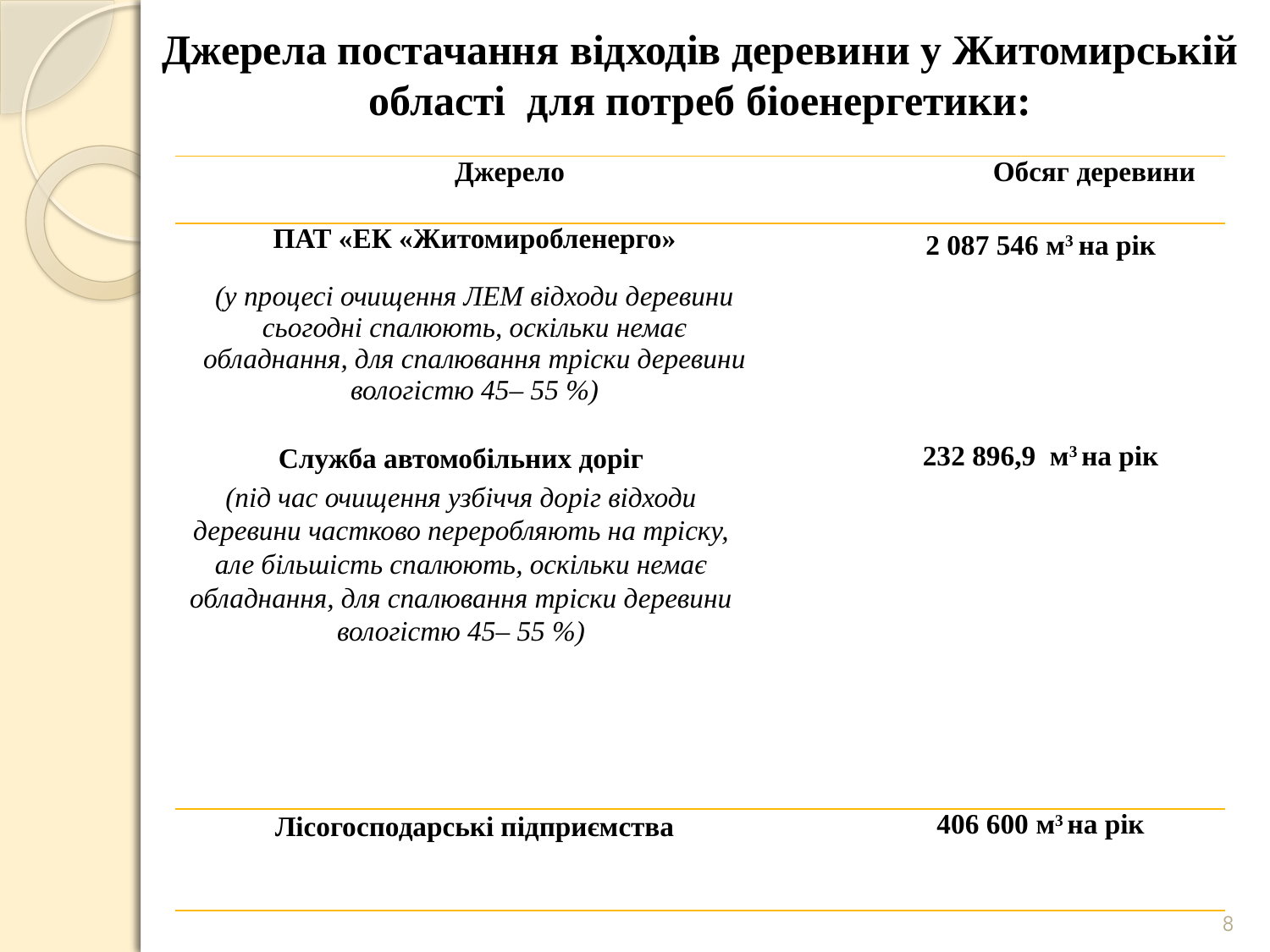

Джерела постачання відходів деревини у Житомирській області  для потреб біоенергетики:
| Джерело | Обсяг деревини |
| --- | --- |
| ПАТ «ЕК «Житомиробленерго» (у процесі очищення ЛЕМ відходи деревини сьогодні спалюють, оскільки немає обладнання, для спалювання тріски деревини вологістю 45– 55 %) | 2 087 546 м3 на рік |
| Служба автомобільних доріг (під час очищення узбіччя доріг відходи деревини частково переробляють на тріску, але більшість спалюють, оскільки немає обладнання, для спалювання тріски деревини вологістю 45– 55 %) | 232 896,9 м3 на рік |
| Лісогосподарські підприємства | 406 600 м3 на рік |
8